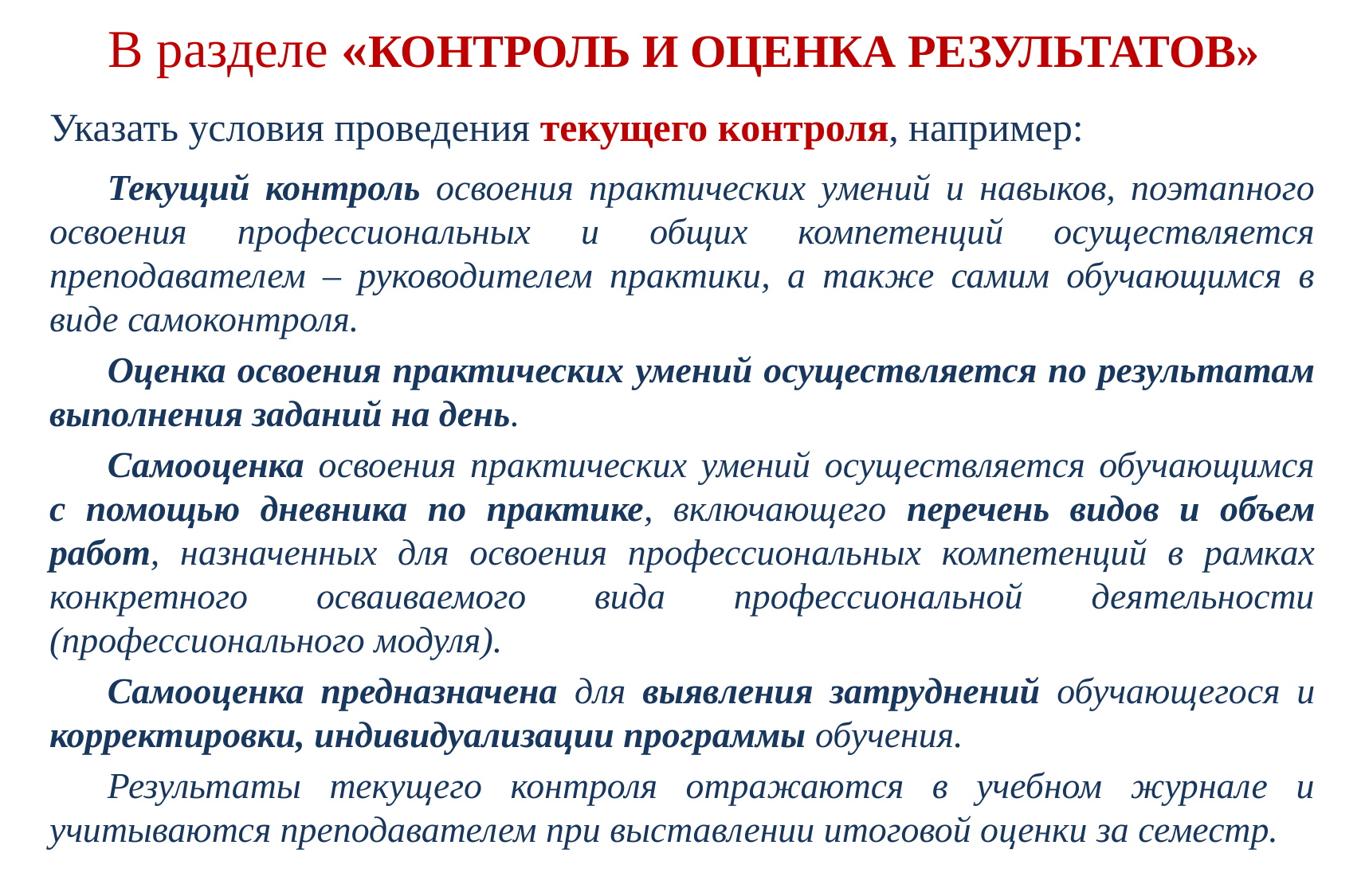

# В разделе «контроль и оценка результатов»
Указать условия проведения текущего контроля, например:

Текущий контроль освоения практических умений и навыков, поэтапного освоения профессиональных и общих компетенций осуществляется преподавателем – руководителем практики, а также самим обучающимся в виде самоконтроля.
Оценка освоения практических умений осуществляется по результатам выполнения заданий на день.
Самооценка освоения практических умений осуществляется обучающимся с помощью дневника по практике, включающего перечень видов и объем работ, назначенных для освоения профессиональных компетенций в рамках конкретного осваиваемого вида профессиональной деятельности (профессионального модуля).
Самооценка предназначена для выявления затруднений обучающегося и корректировки, индивидуализации программы обучения.
Результаты текущего контроля отражаются в учебном журнале и учитываются преподавателем при выставлении итоговой оценки за семестр.